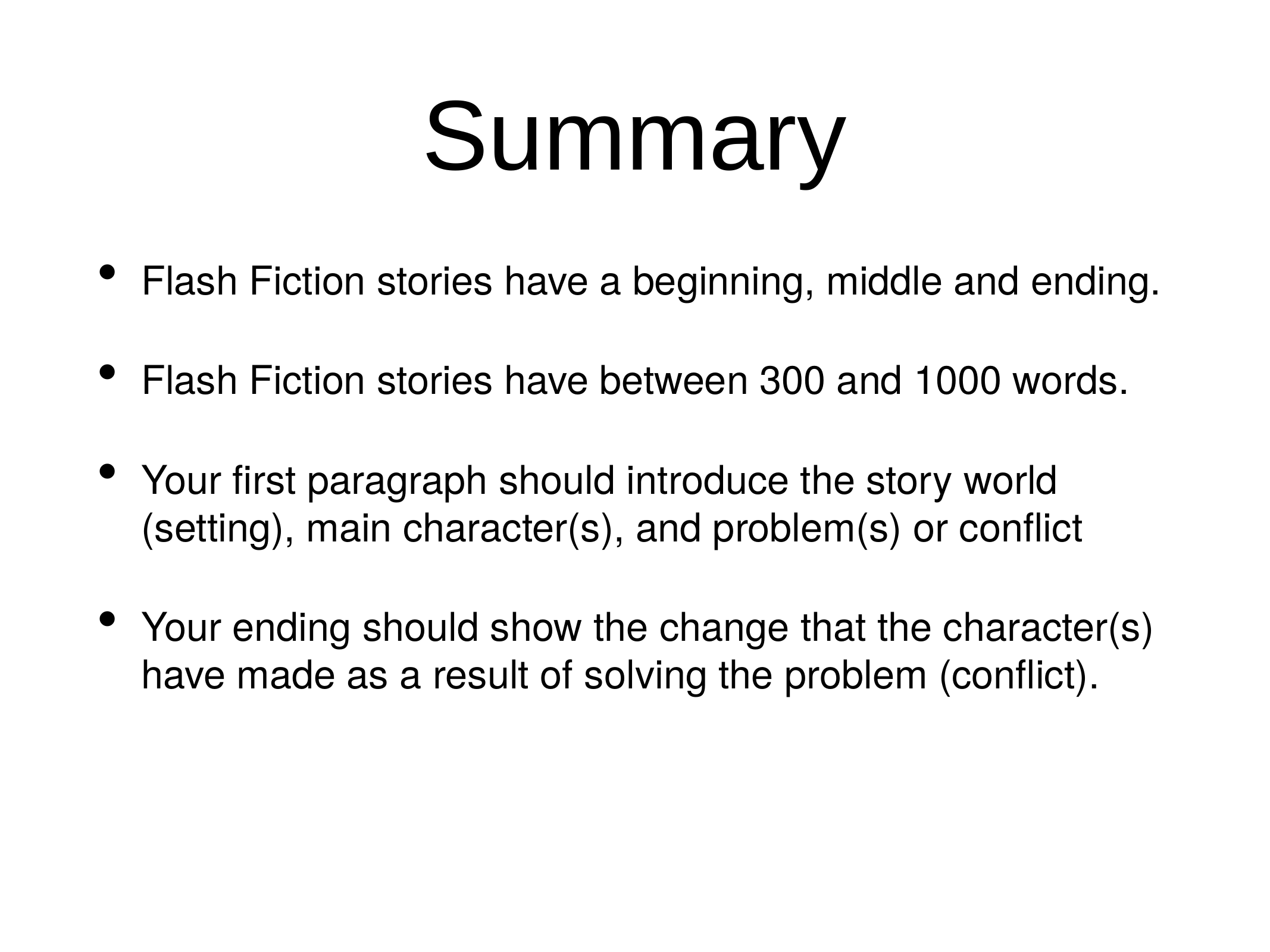

# Summary
Flash Fiction stories have a beginning, middle and ending.
Flash Fiction stories have between 300 and 1000 words.
Your first paragraph should introduce the story world (setting), main character(s), and problem(s) or conflict
Your ending should show the change that the character(s) have made as a result of solving the problem (conflict).